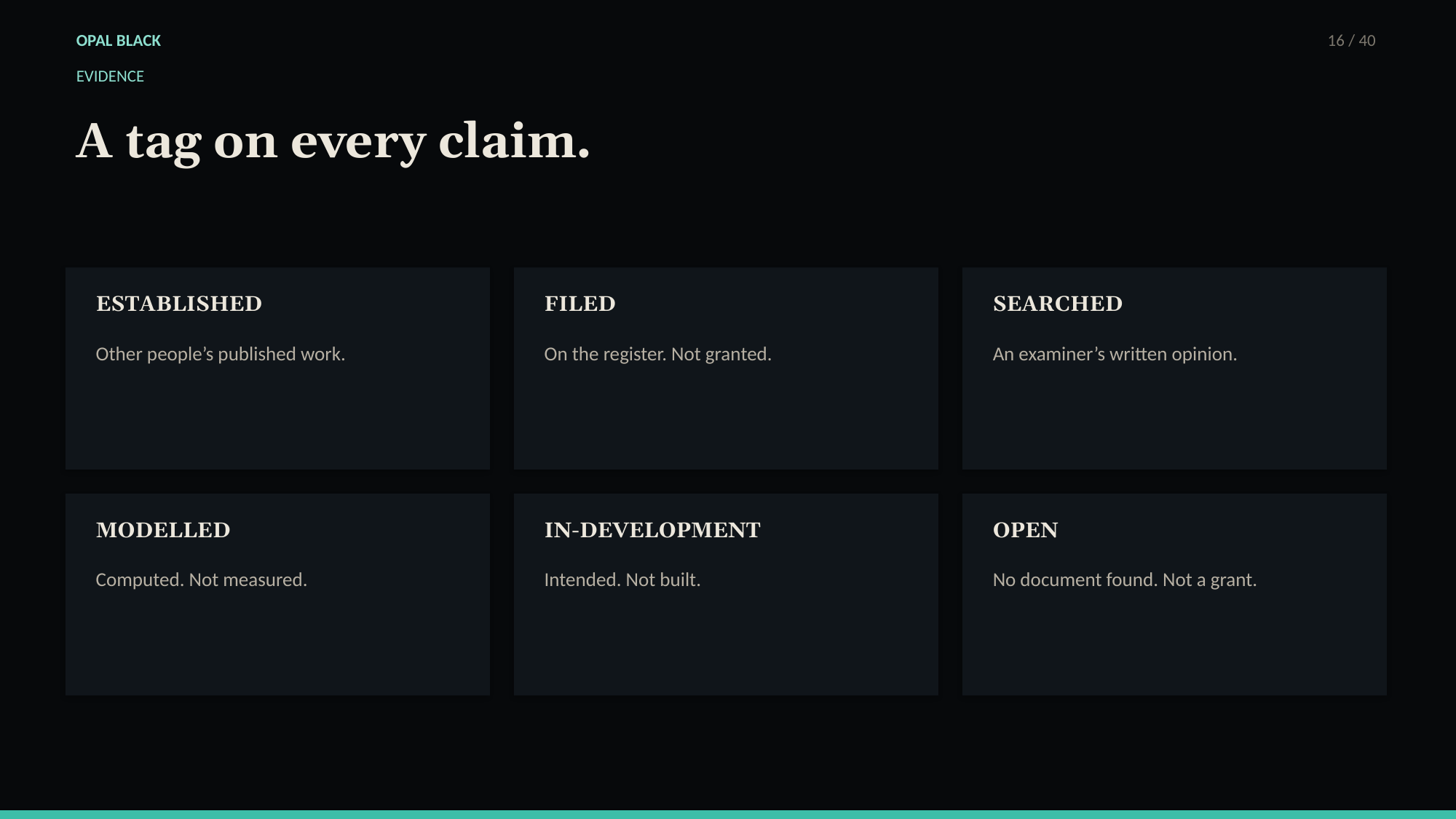

OPAL BLACK
16 / 40
EVIDENCE
A tag on every claim.

ESTABLISHED
FILED
SEARCHED
Other people’s published work.
On the register. Not granted.
An examiner’s written opinion.

MODELLED
IN-DEVELOPMENT
OPEN
Computed. Not measured.
Intended. Not built.
No document found. Not a grant.